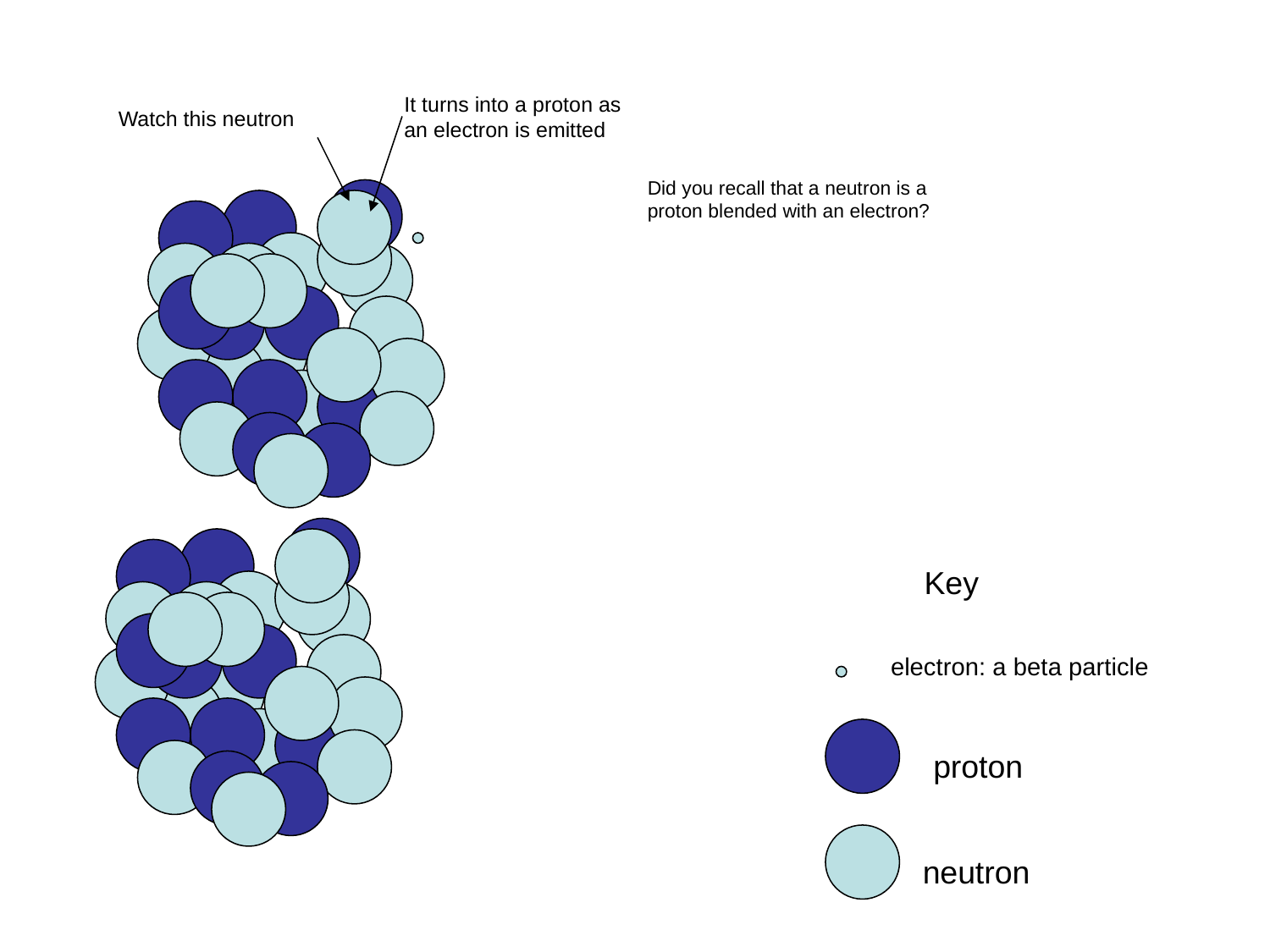

It turns into a proton as an electron is emitted

Watch this neutron

Did you recall that a neutron is a proton blended with an electron?

Key

electron: a beta particle

proton

neutron